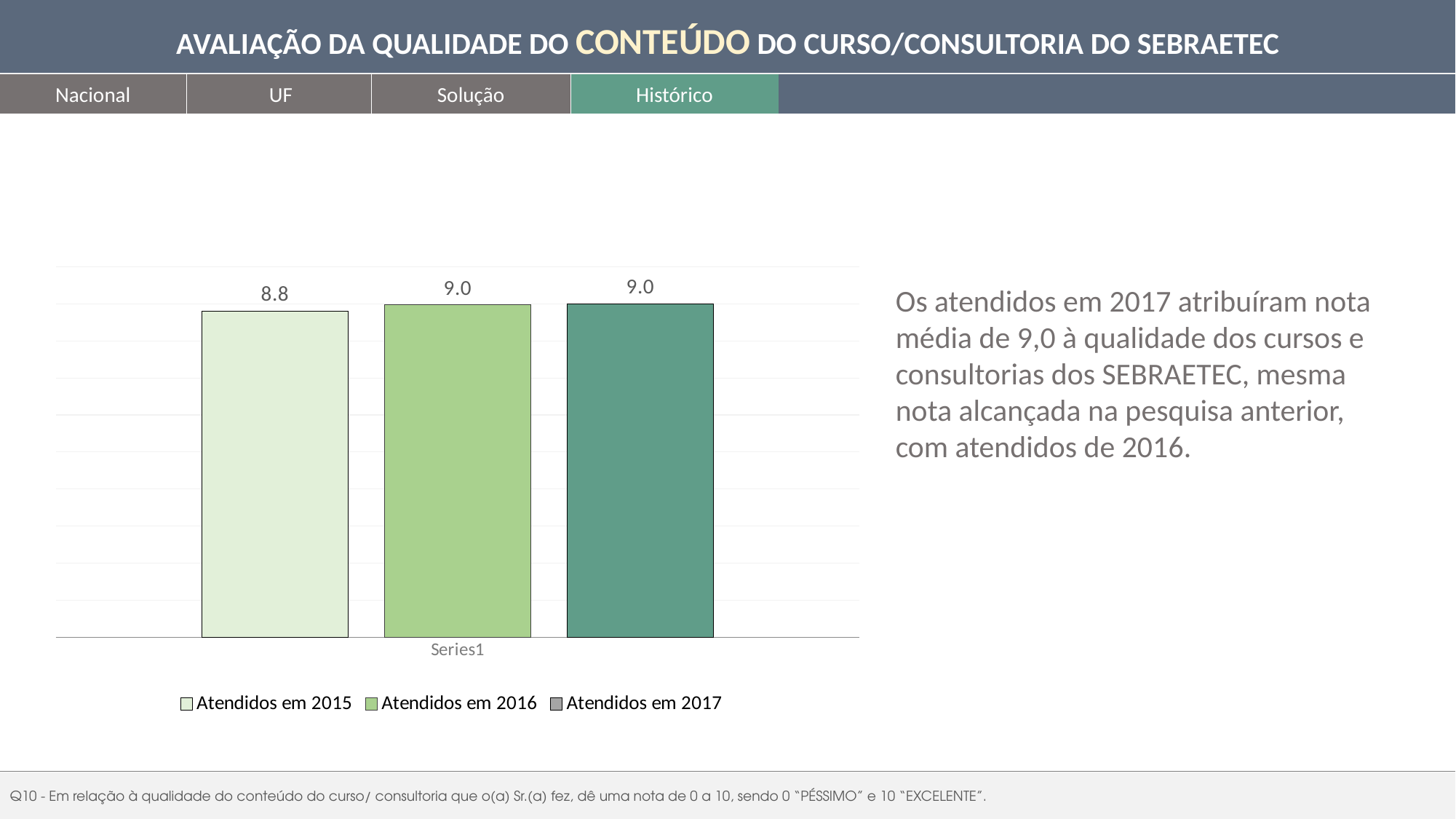

AVALIAÇÃO DA QUALIDADE DO CONTEÚDO DO CURSO/CONSULTORIA DO SEBRAETEC
Nacional
UF
Solução
Histórico

### Chart

| Category | Atendidos em 2015 | Atendidos em 2016 | Atendidos em 2017 |
|---|---|---|---|
|  | 8.8 | 8.97 | 9.0 |
Os atendidos em 2017 atribuíram nota média de 9,0 à qualidade dos cursos e consultorias dos SEBRAETEC, mesma nota alcançada na pesquisa anterior, com atendidos de 2016.
Q10 - Em relação à qualidade do conteúdo do curso/ consultoria que o(a) Sr.(a) fez, dê uma nota de 0 a 10, sendo 0 “PÉSSIMO” e 10 “EXCELENTE”.